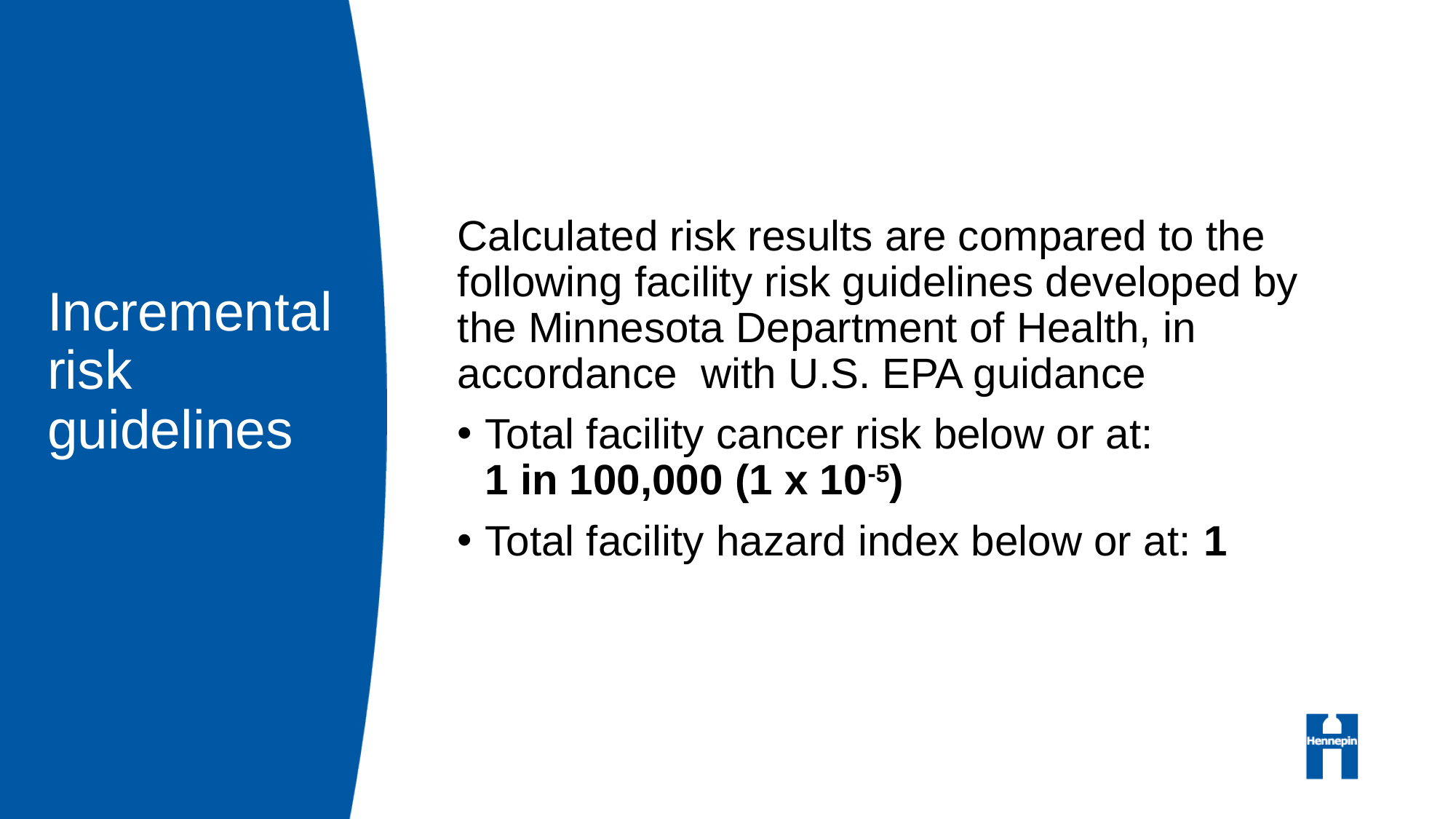

# Incremental risk guidelines
Calculated risk results are compared to the following facility risk guidelines developed by the Minnesota Department of Health, in accordance  with U.S. EPA guidance
Total facility cancer risk below or at: 
1 in 100,000 (1 x 10-5)
Total facility hazard index below or at: 1